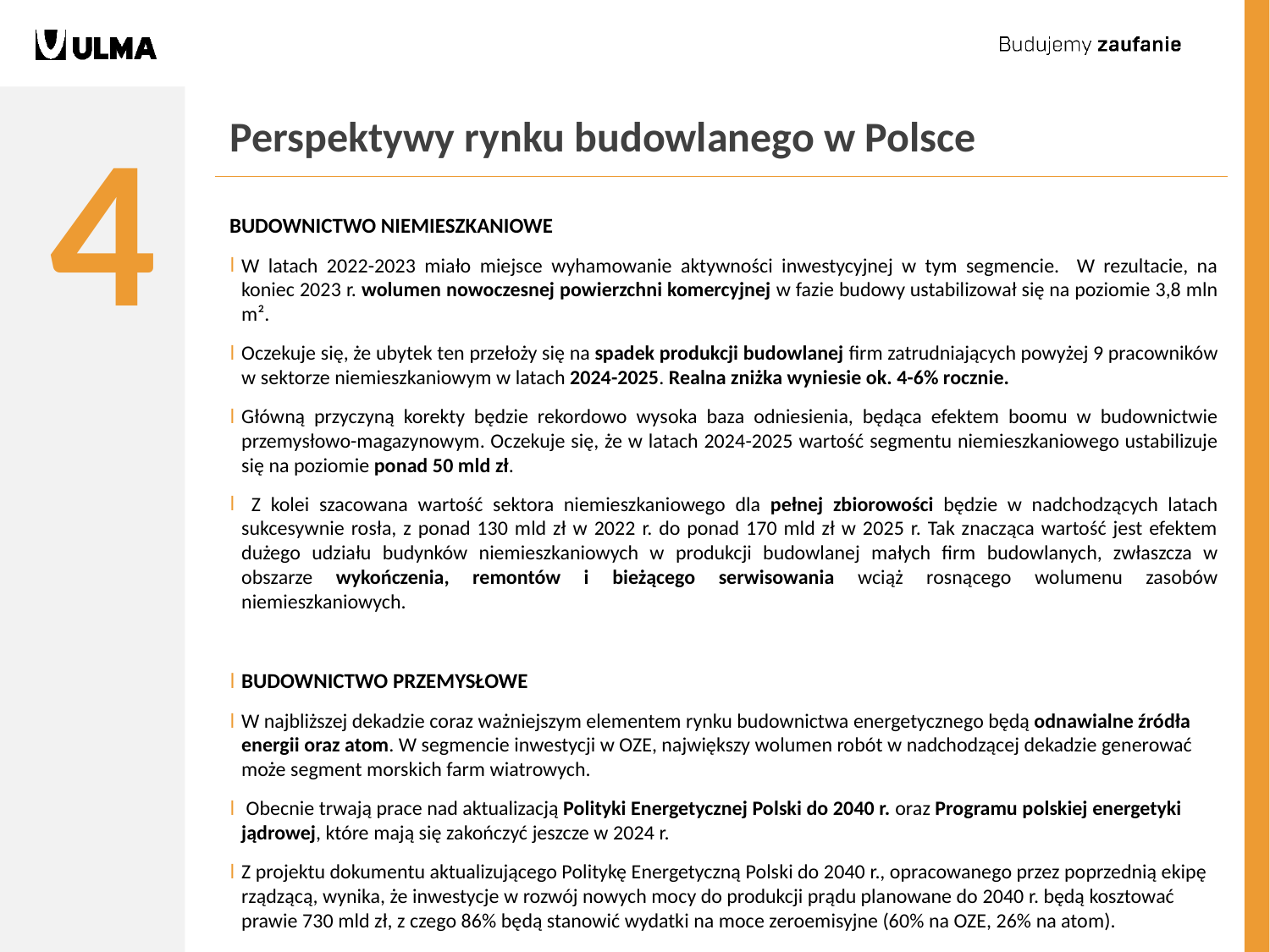

4
# Perspektywy rynku budowlanego w Polsce

BUDOWNICTWO NIEMIESZKANIOWE
W latach 2022-2023 miało miejsce wyhamowanie aktywności inwestycyjnej w tym segmencie.  W rezultacie, na koniec 2023 r. wolumen nowoczesnej powierzchni komercyjnej w fazie budowy ustabilizował się na poziomie 3,8 mln m².
Oczekuje się, że ubytek ten przełoży się na spadek produkcji budowlanej firm zatrudniających powyżej 9 pracowników w sektorze niemieszkaniowym w latach 2024-2025. Realna zniżka wyniesie ok. 4-6% rocznie.
Główną przyczyną korekty będzie rekordowo wysoka baza odniesienia, będąca efektem boomu w budownictwie przemysłowo-magazynowym. Oczekuje się, że w latach 2024-2025 wartość segmentu niemieszkaniowego ustabilizuje się na poziomie ponad 50 mld zł.
 Z kolei szacowana wartość sektora niemieszkaniowego dla pełnej zbiorowości będzie w nadchodzących latach sukcesywnie rosła, z ponad 130 mld zł w 2022 r. do ponad 170 mld zł w 2025 r. Tak znacząca wartość jest efektem dużego udziału budynków niemieszkaniowych w produkcji budowlanej małych firm budowlanych, zwłaszcza w obszarze wykończenia, remontów i bieżącego serwisowania wciąż rosnącego wolumenu zasobów niemieszkaniowych.

BUDOWNICTWO PRZEMYSŁOWE
W najbliższej dekadzie coraz ważniejszym elementem rynku budownictwa energetycznego będą odnawialne źródła energii oraz atom. W segmencie inwestycji w OZE, największy wolumen robót w nadchodzącej dekadzie generować może segment morskich farm wiatrowych.
 Obecnie trwają prace nad aktualizacją Polityki Energetycznej Polski do 2040 r. oraz Programu polskiej energetyki jądrowej, które mają się zakończyć jeszcze w 2024 r.
Z projektu dokumentu aktualizującego Politykę Energetyczną Polski do 2040 r., opracowanego przez poprzednią ekipę rządzącą, wynika, że inwestycje w rozwój nowych mocy do produkcji prądu planowane do 2040 r. będą kosztować prawie 730 mld zł, z czego 86% będą stanowić wydatki na moce zeroemisyjne (60% na OZE, 26% na atom).